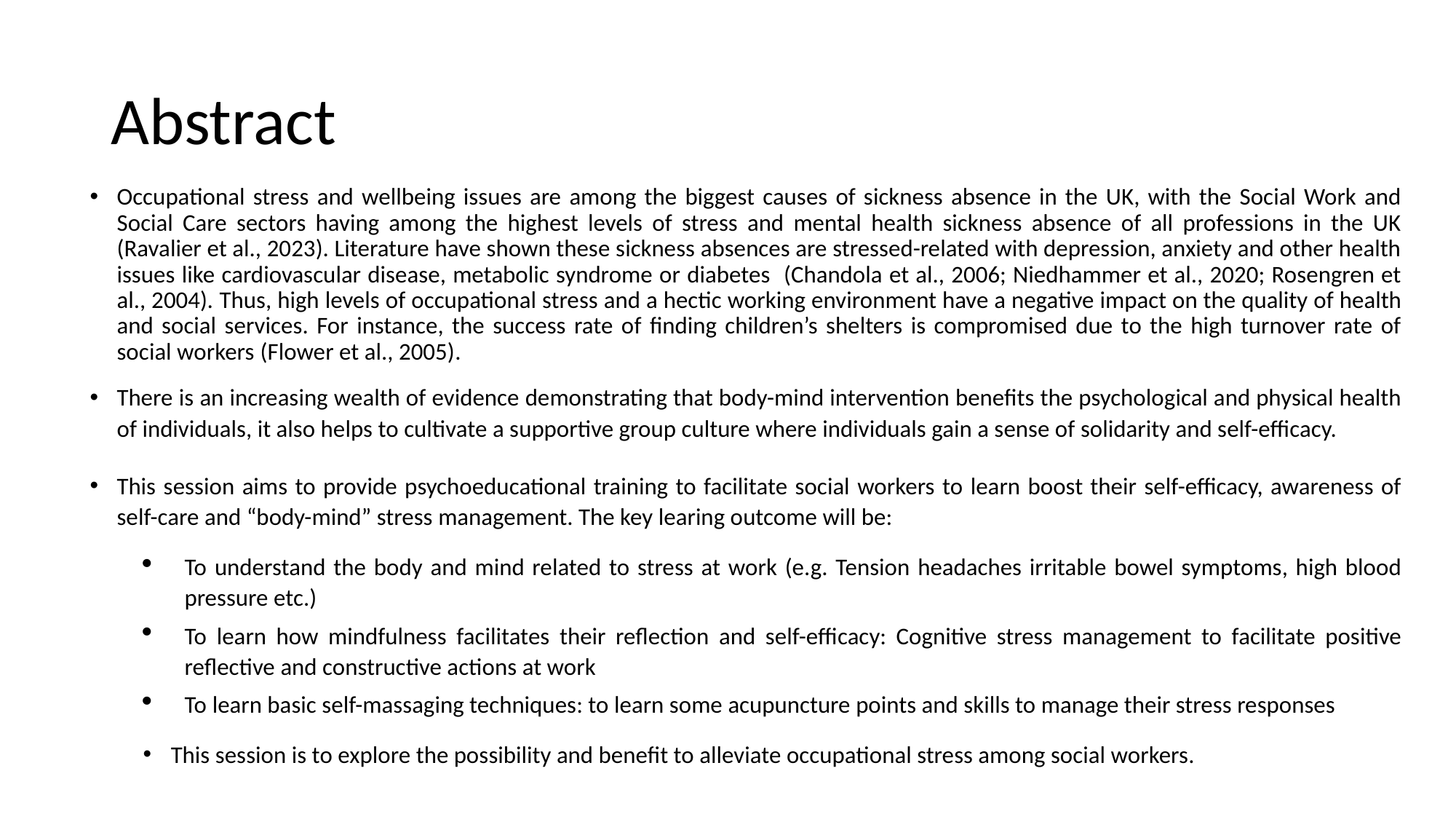

# Abstract
Occupational stress and wellbeing issues are among the biggest causes of sickness absence in the UK, with the Social Work and Social Care sectors having among the highest levels of stress and mental health sickness absence of all professions in the UK (Ravalier et al., 2023). Literature have shown these sickness absences are stressed-related with depression, anxiety and other health issues like cardiovascular disease, metabolic syndrome or diabetes  (Chandola et al., 2006; Niedhammer et al., 2020; Rosengren et al., 2004). Thus, high levels of occupational stress and a hectic working environment have a negative impact on the quality of health and social services. For instance, the success rate of finding children’s shelters is compromised due to the high turnover rate of social workers (Flower et al., 2005).
There is an increasing wealth of evidence demonstrating that body-mind intervention benefits the psychological and physical health of individuals, it also helps to cultivate a supportive group culture where individuals gain a sense of solidarity and self-efficacy.
This session aims to provide psychoeducational training to facilitate social workers to learn boost their self-efficacy, awareness of self-care and “body-mind” stress management. The key learing outcome will be:
To understand the body and mind related to stress at work (e.g. Tension headaches irritable bowel symptoms, high blood pressure etc.)
To learn how mindfulness facilitates their reflection and self-efficacy: Cognitive stress management to facilitate positive reflective and constructive actions at work
To learn basic self-massaging techniques: to learn some acupuncture points and skills to manage their stress responses
This session is to explore the possibility and benefit to alleviate occupational stress among social workers.